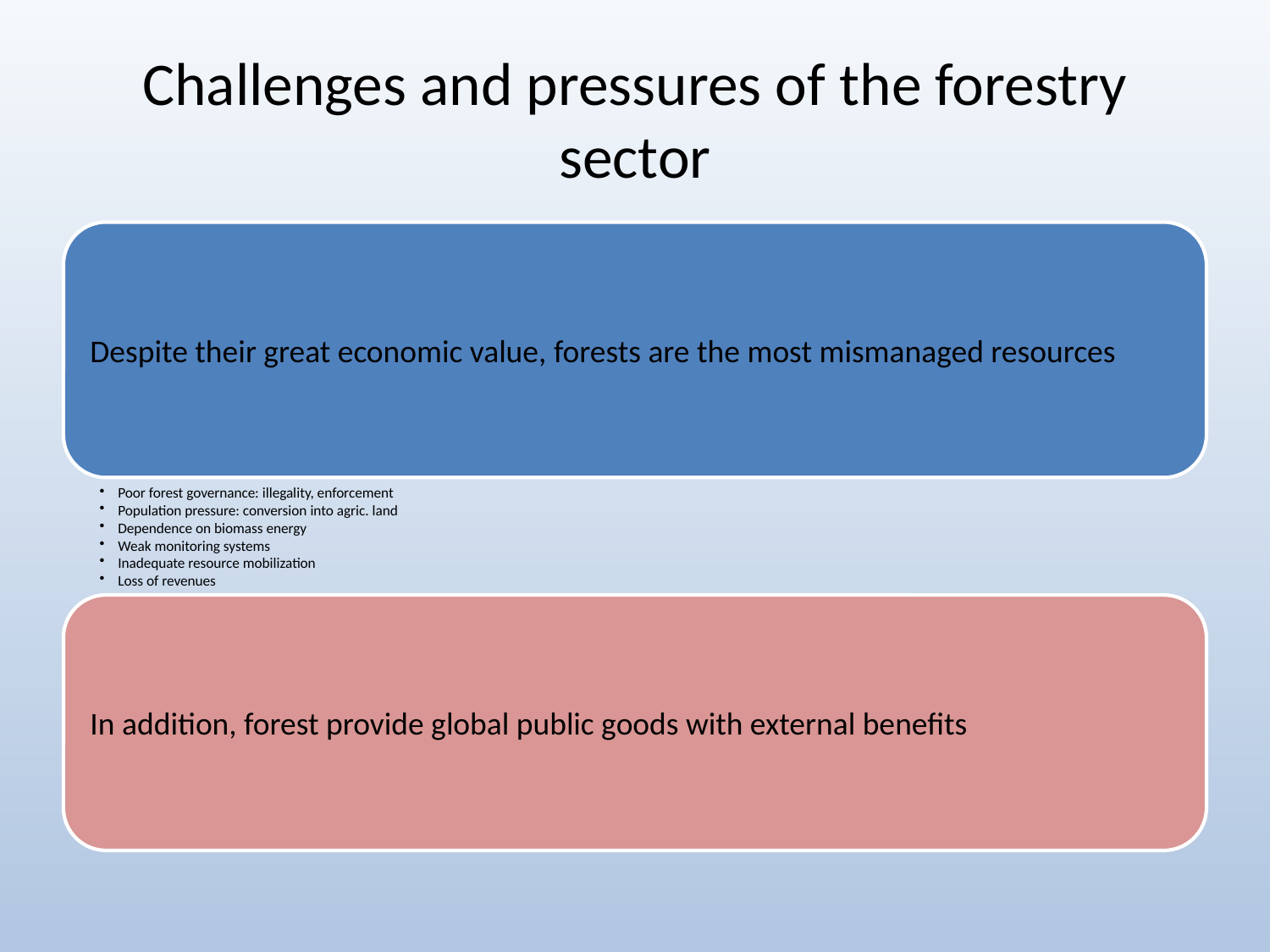

# Challenges and pressures of the forestry sector
Despite their great economic value, forests are the most mismanaged resources
Poor forest governance: illegality, enforcement
Population pressure: conversion into agric. land
Dependence on biomass energy
Weak monitoring systems
Inadequate resource mobilization
Loss of revenues
In addition, forest provide global public goods with external benefits